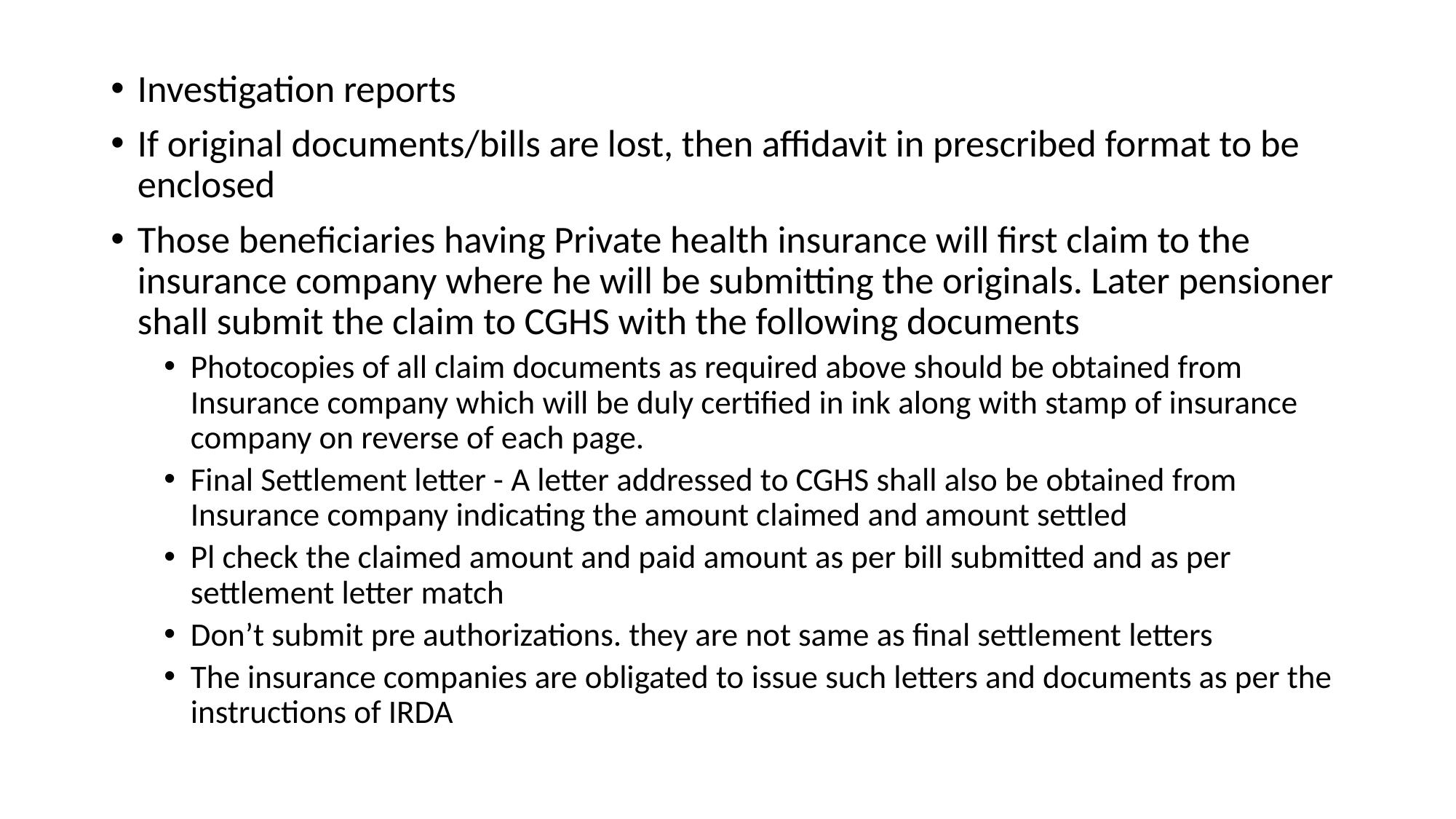

Investigation reports
If original documents/bills are lost, then affidavit in prescribed format to be enclosed
Those beneficiaries having Private health insurance will first claim to the insurance company where he will be submitting the originals. Later pensioner shall submit the claim to CGHS with the following documents
Photocopies of all claim documents as required above should be obtained from Insurance company which will be duly certified in ink along with stamp of insurance company on reverse of each page.
Final Settlement letter - A letter addressed to CGHS shall also be obtained from Insurance company indicating the amount claimed and amount settled
Pl check the claimed amount and paid amount as per bill submitted and as per settlement letter match
Don’t submit pre authorizations. they are not same as final settlement letters
The insurance companies are obligated to issue such letters and documents as per the instructions of IRDA